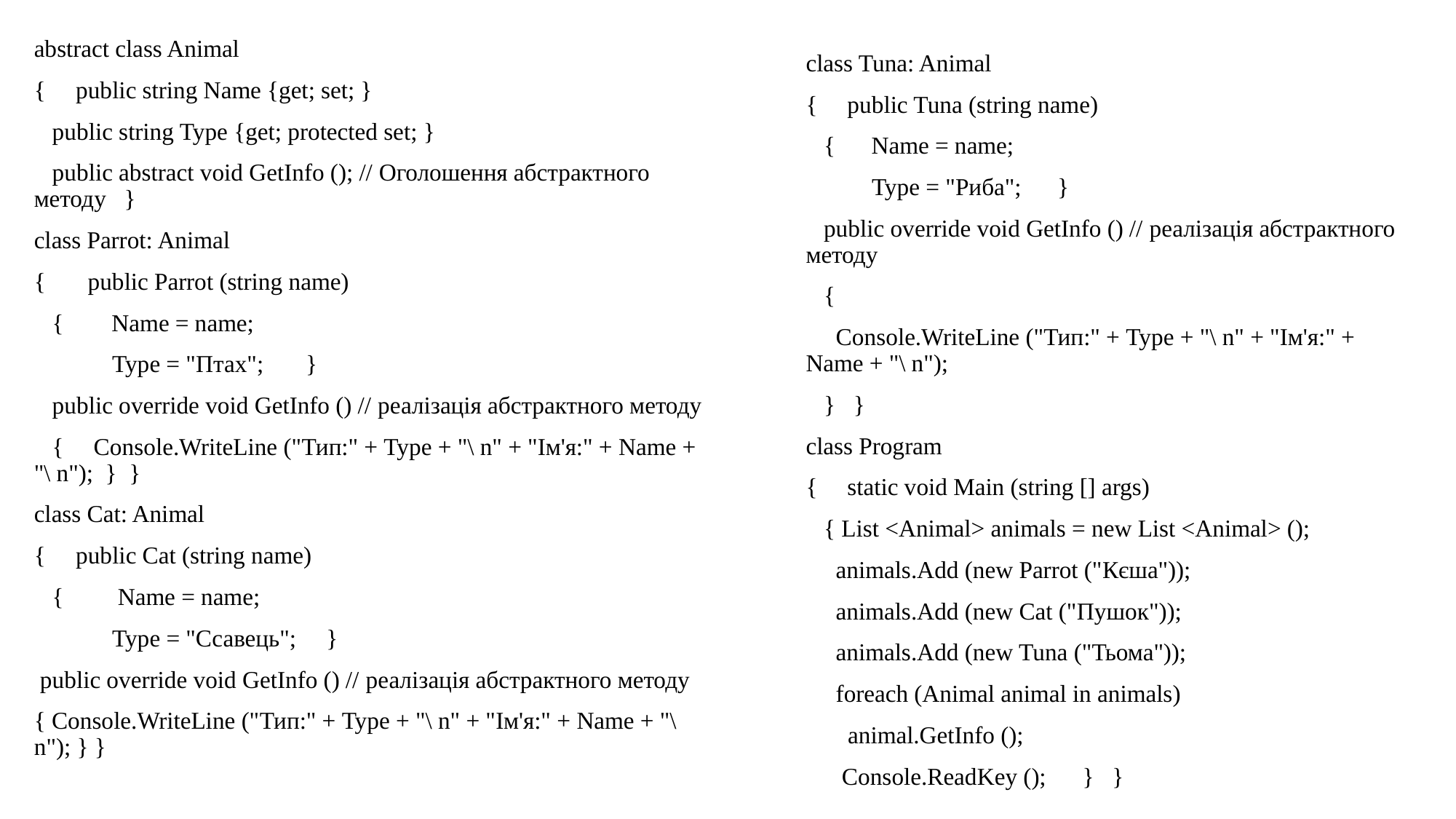

abstract class Animal
{     public string Name {get; set; }
   public string Type {get; protected set; }
   public abstract void GetInfo (); // Оголошення абстрактного методу   }
class Parrot: Animal
{       public Parrot (string name)
   {        Name = name;
             Type = "Птах";       }
   public override void GetInfo () // реалізація абстрактного методу
   {     Console.WriteLine ("Тип:" + Type + "\ n" + "Ім'я:" + Name + "\ n");  }  }
class Cat: Animal
{     public Cat (string name)
   {         Name = name;
             Type = "Ссавець";     }
 public override void GetInfo () // реалізація абстрактного методу
{ Console.WriteLine ("Тип:" + Type + "\ n" + "Ім'я:" + Name + "\ n"); } }
class Tuna: Animal
{     public Tuna (string name)
   {      Name = name;
           Type = "Риба";      }
   public override void GetInfo () // реалізація абстрактного методу
   {
     Console.WriteLine ("Тип:" + Type + "\ n" + "Ім'я:" + Name + "\ n");
   }   }
class Program
{     static void Main (string [] args)
   { List <Animal> animals = new List <Animal> ();
     animals.Add (new Parrot ("Кєша"));
     animals.Add (new Cat ("Пушок"));
     animals.Add (new Tuna ("Тьома"));
     foreach (Animal animal in animals)
       animal.GetInfo ();
      Console.ReadKey ();      }   }